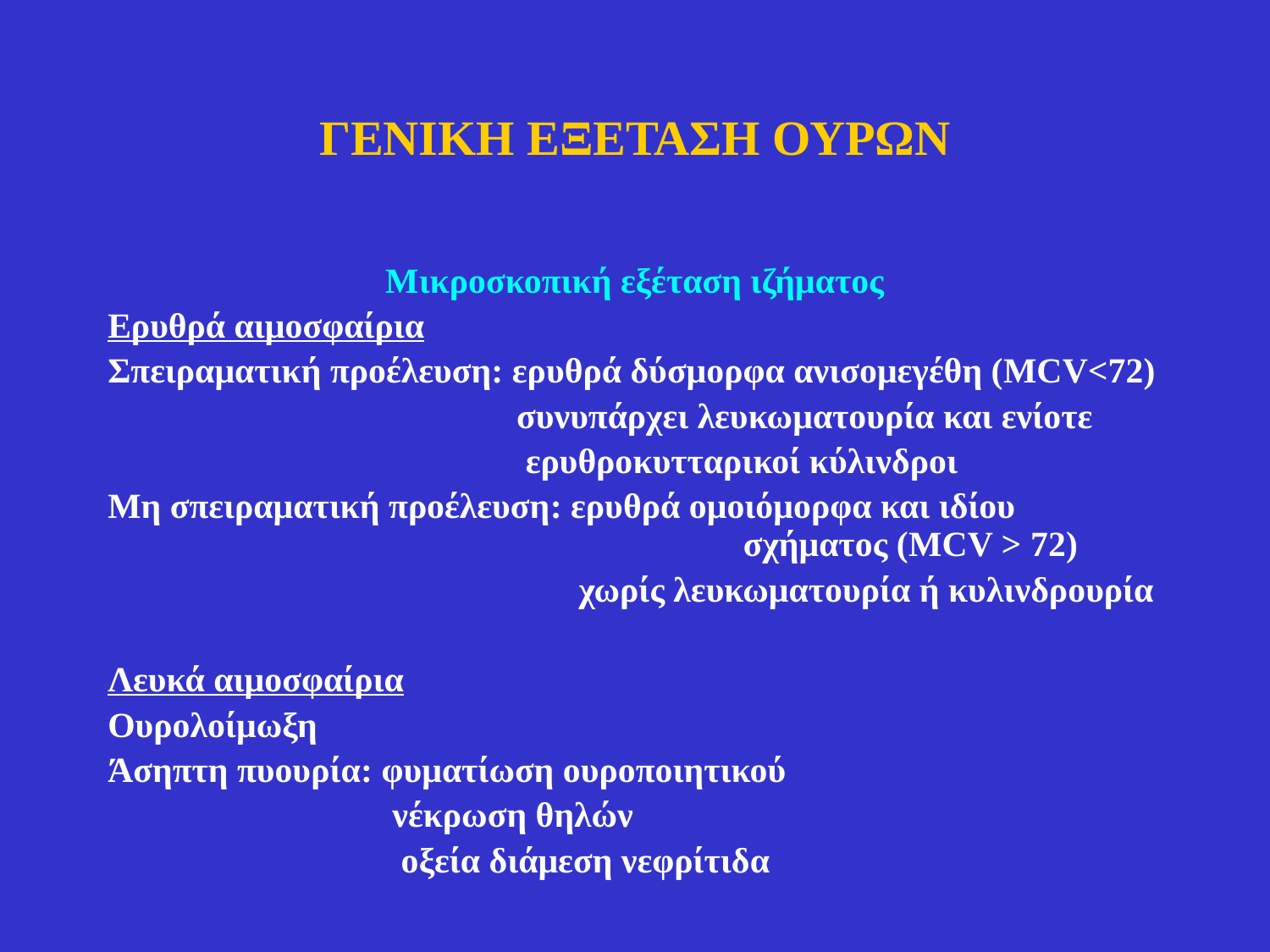

# ΓΕΝΙΚΗ ΕΞΕΤΑΣΗ ΟΥΡΩΝ
Μικροσκοπική εξέταση ιζήματος
Ερυθρά αιμοσφαίρια
Σπειραματική προέλευση: ερυθρά δύσμορφα ανισομεγέθη (MCV<72)
                                              συνυπάρχει λευκωματουρία και ενίοτε
                                               ερυθροκυτταρικοί κύλινδροι
Μη σπειραματική προέλευση: ερυθρά ομοιόμορφα και ιδίου    				         σχήματος (MCV > 72)
                                                     χωρίς λευκωματουρία ή κυλινδρουρία

Λευκά αιμοσφαίρια
Ουρολοίμωξη
Άσηπτη πυουρία: φυματίωση ουροποιητικού
                                νέκρωση θηλών
                                 οξεία διάμεση νεφρίτιδα